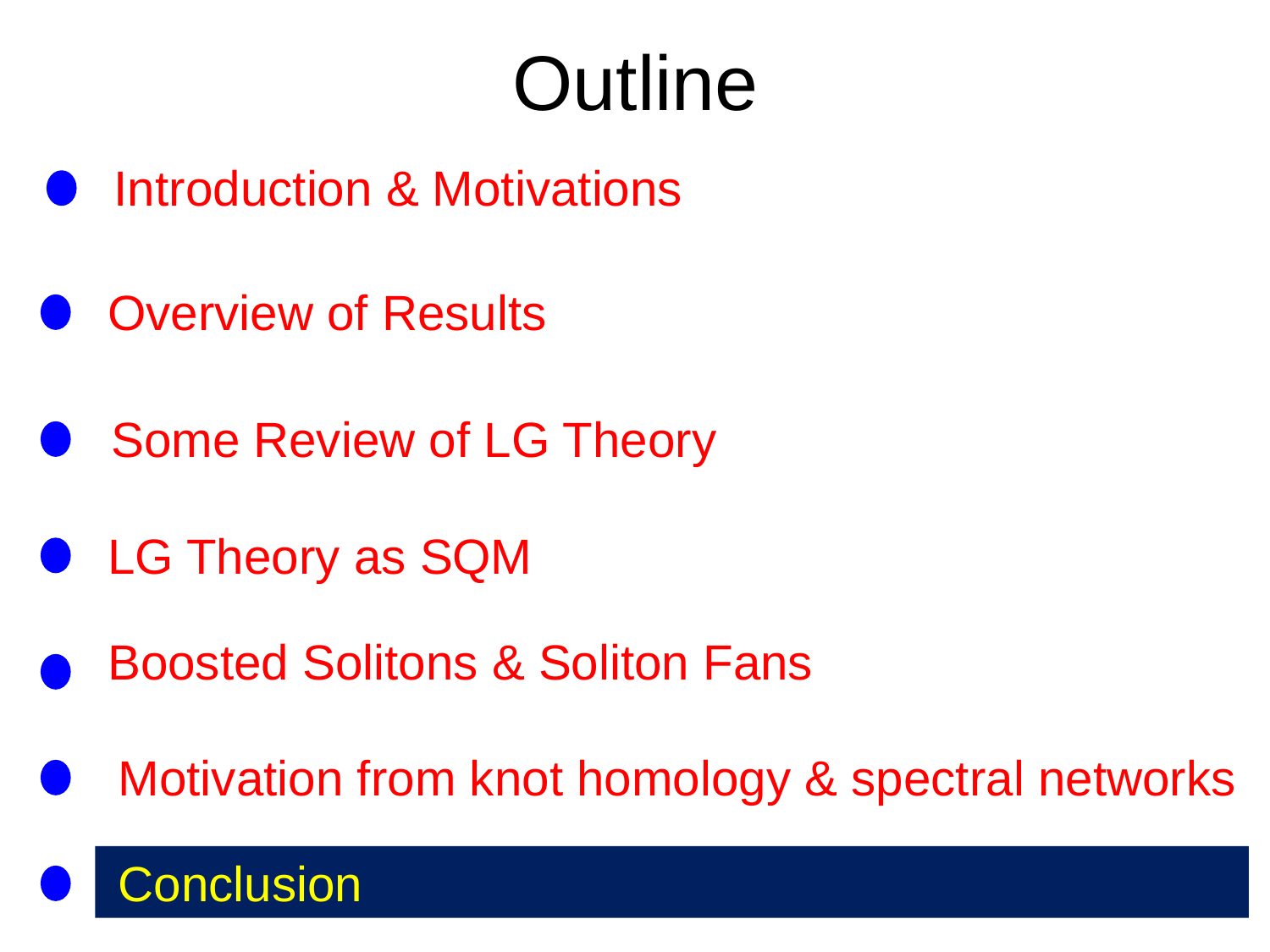

# Outline
Introduction & Motivations

Overview of Results

Some Review of LG Theory

LG Theory as SQM

Boosted Solitons & Soliton Fans

Motivation from knot homology & spectral networks

Conclusion
92